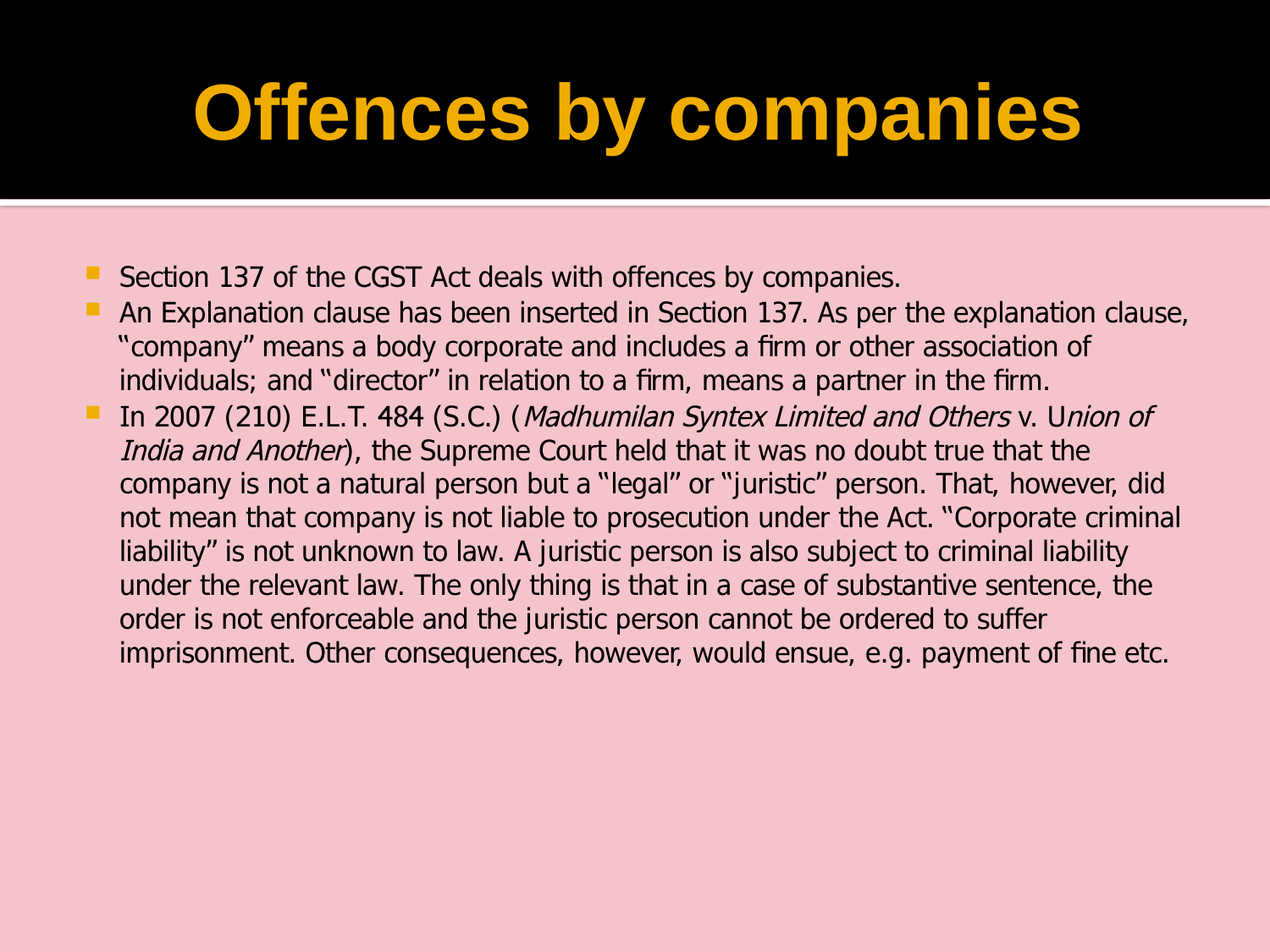

# Offences by companies
Section 137 of the CGST Act deals with offences by companies.
An Explanation clause has been inserted in Section 137. As per the explanation clause, “company” means a body corporate and includes a firm or other association of individuals; and “director” in relation to a firm, means a partner in the firm.
In 2007 (210) E.L.T. 484 (S.C.) (Madhumilan Syntex Limited and Others v. Union of India and Another), the Supreme Court held that it was no doubt true that the company is not a natural person but a “legal” or “juristic” person. That, however, did not mean that company is not liable to prosecution under the Act. “Corporate criminal liability” is not unknown to law. A juristic person is also subject to criminal liability under the relevant law. The only thing is that in a case of substantive sentence, the order is not enforceable and the juristic person cannot be ordered to suffer imprisonment. Other consequences, however, would ensue, e.g. payment of fine etc.